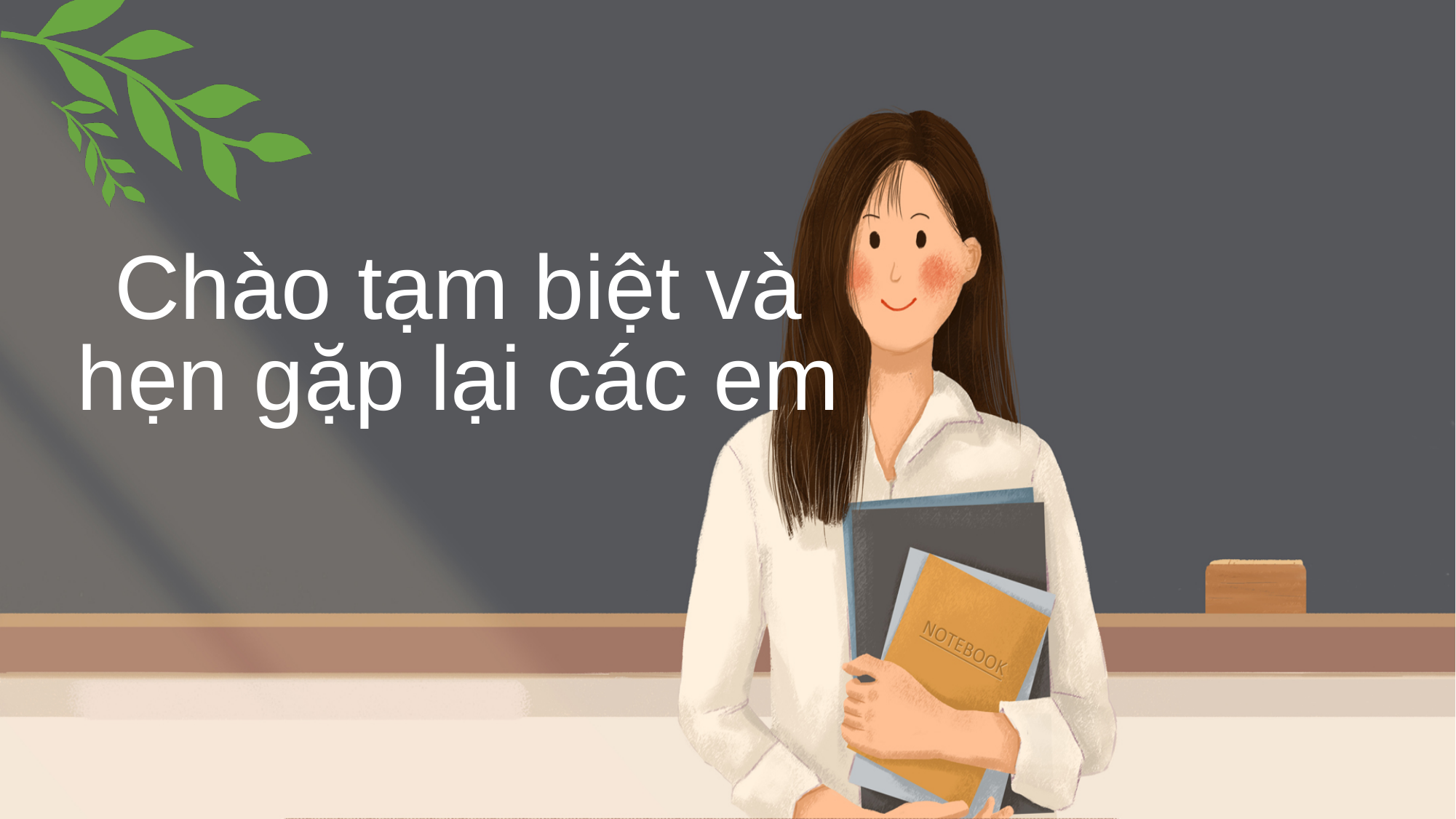

Chào tạm biệt và hẹn gặp lại các em